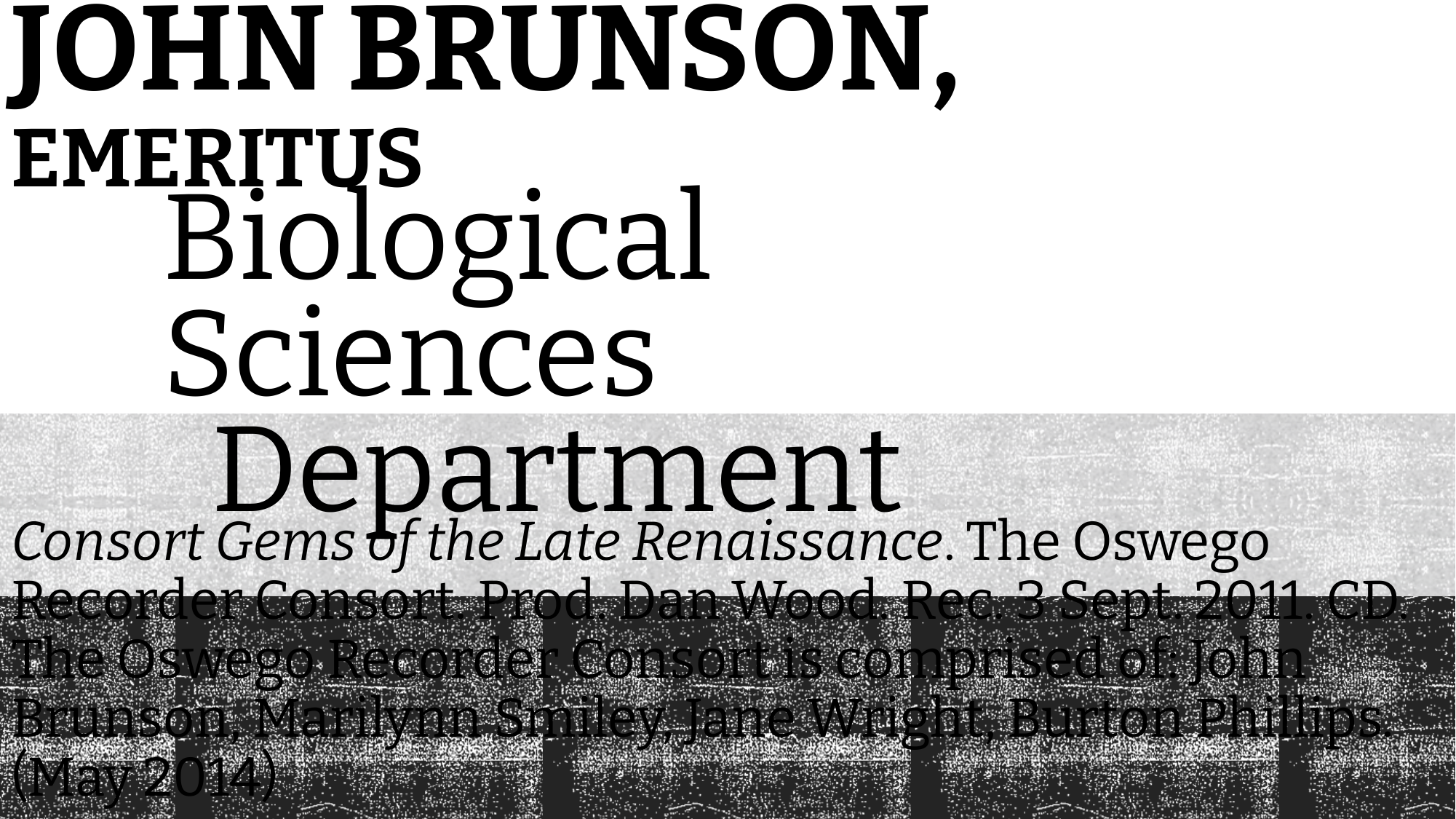

# John Brunson, emeritus
Biological Sciences
  Department

Consort Gems of the Late Renaissance. The Oswego Recorder Consort. Prod. Dan Wood. Rec. 3 Sept. 2011. CD. The Oswego Recorder Consort is comprised of: John Brunson, Marilynn Smiley, Jane Wright, Burton Phillips. (May 2014)